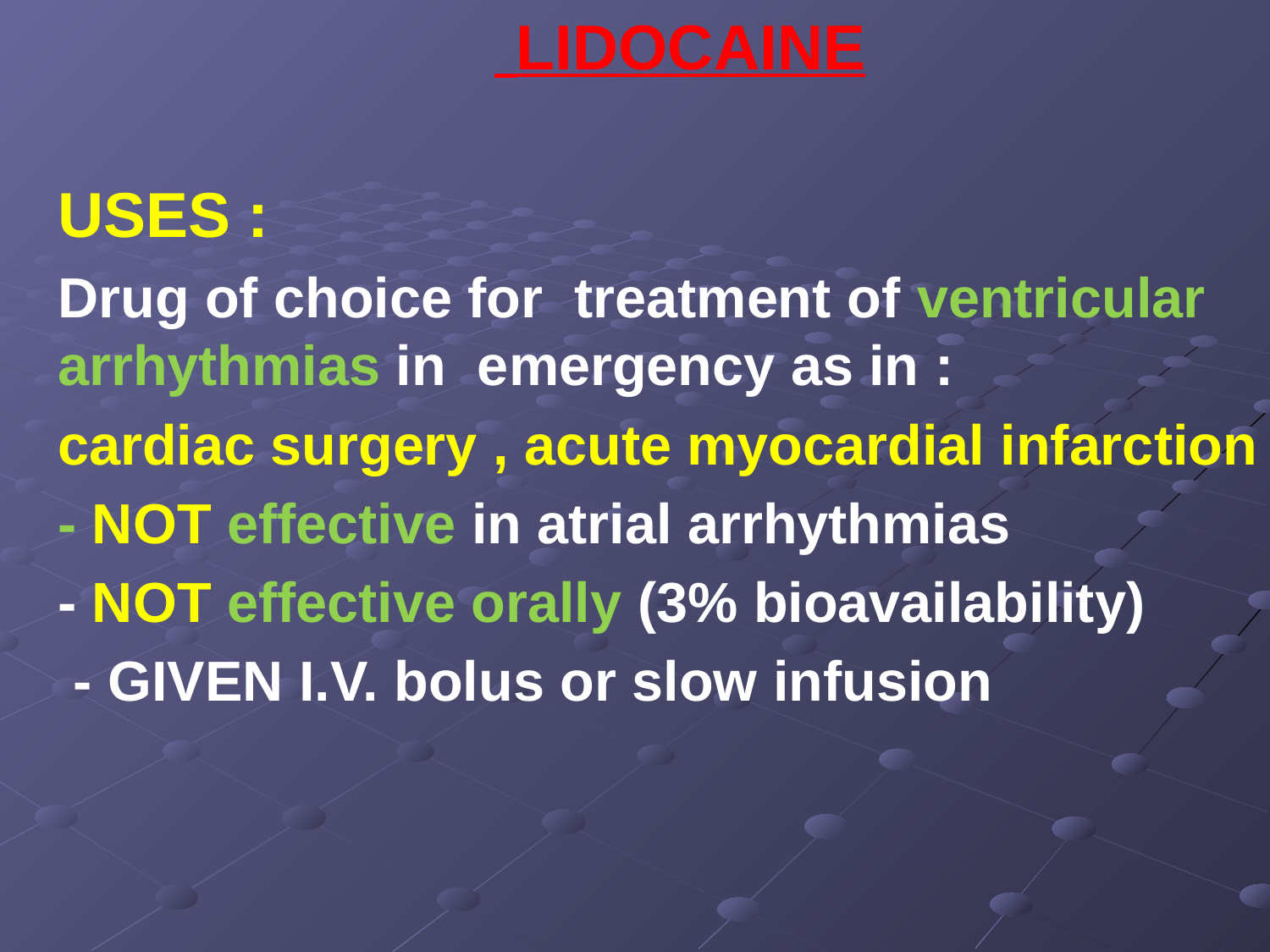

LIDOCAINE

USES :
Drug of choice for  treatment of ventricular arrhythmias in  emergency as in :
cardiac surgery , acute myocardial infarction
- NOT effective in atrial arrhythmias
- NOT effective orally (3% bioavailability)
 - GIVEN I.V. bolus or slow infusion